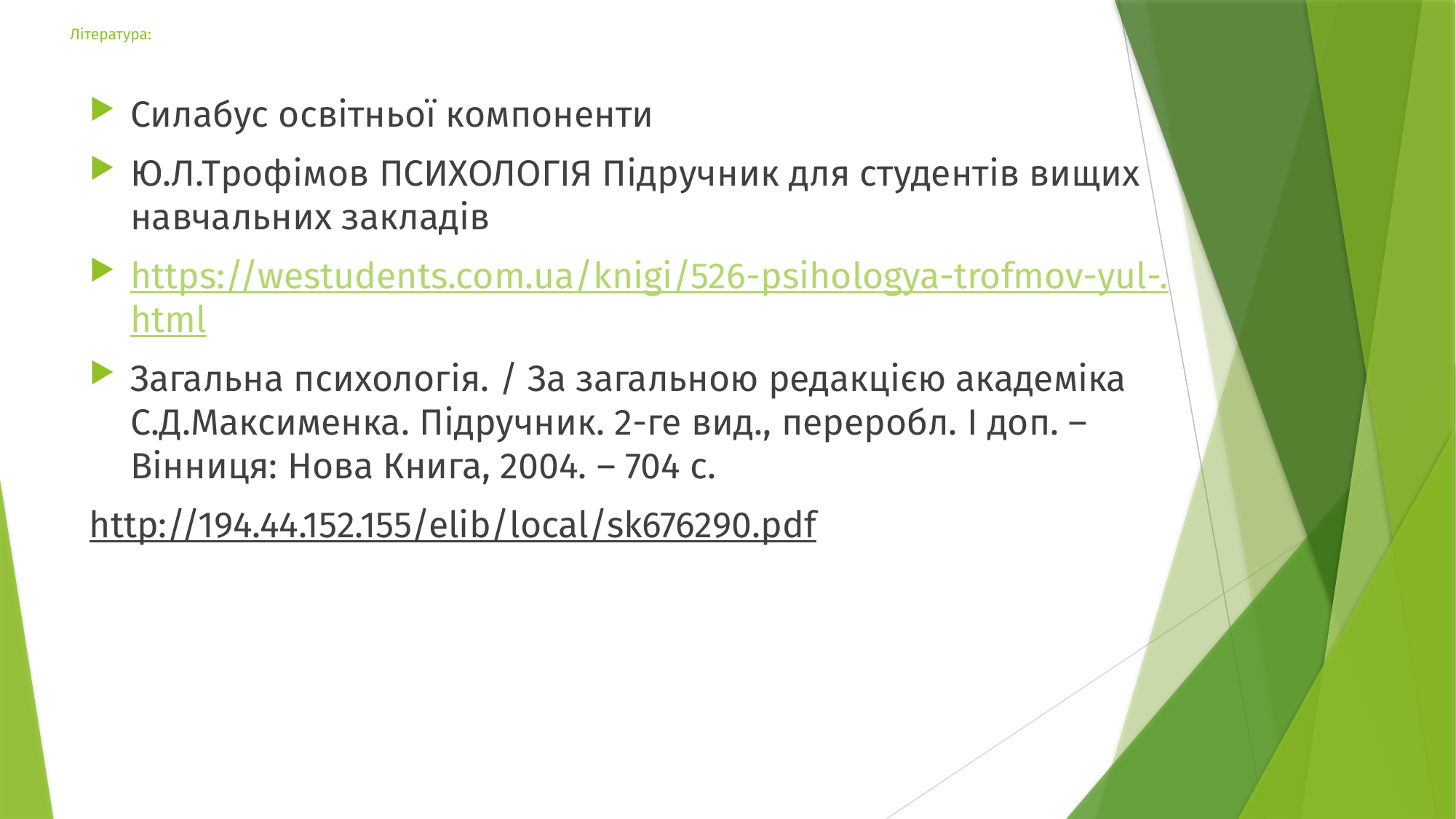

# Література:
Силабус освітньої компоненти
Ю.Л.Трофімов ПСИХОЛОГІЯ Підручник для студентів вищих навчальних закладів
https://westudents.com.ua/knigi/526-psihologya-trofmov-yul-.html
Загальна психологія. / За загальною редакцією академіка С.Д.Максименка. Підручник. 2-ге вид., переробл. І доп. – Вінниця: Нова Книга, 2004. – 704 с.
http://194.44.152.155/elib/local/sk676290.pdf